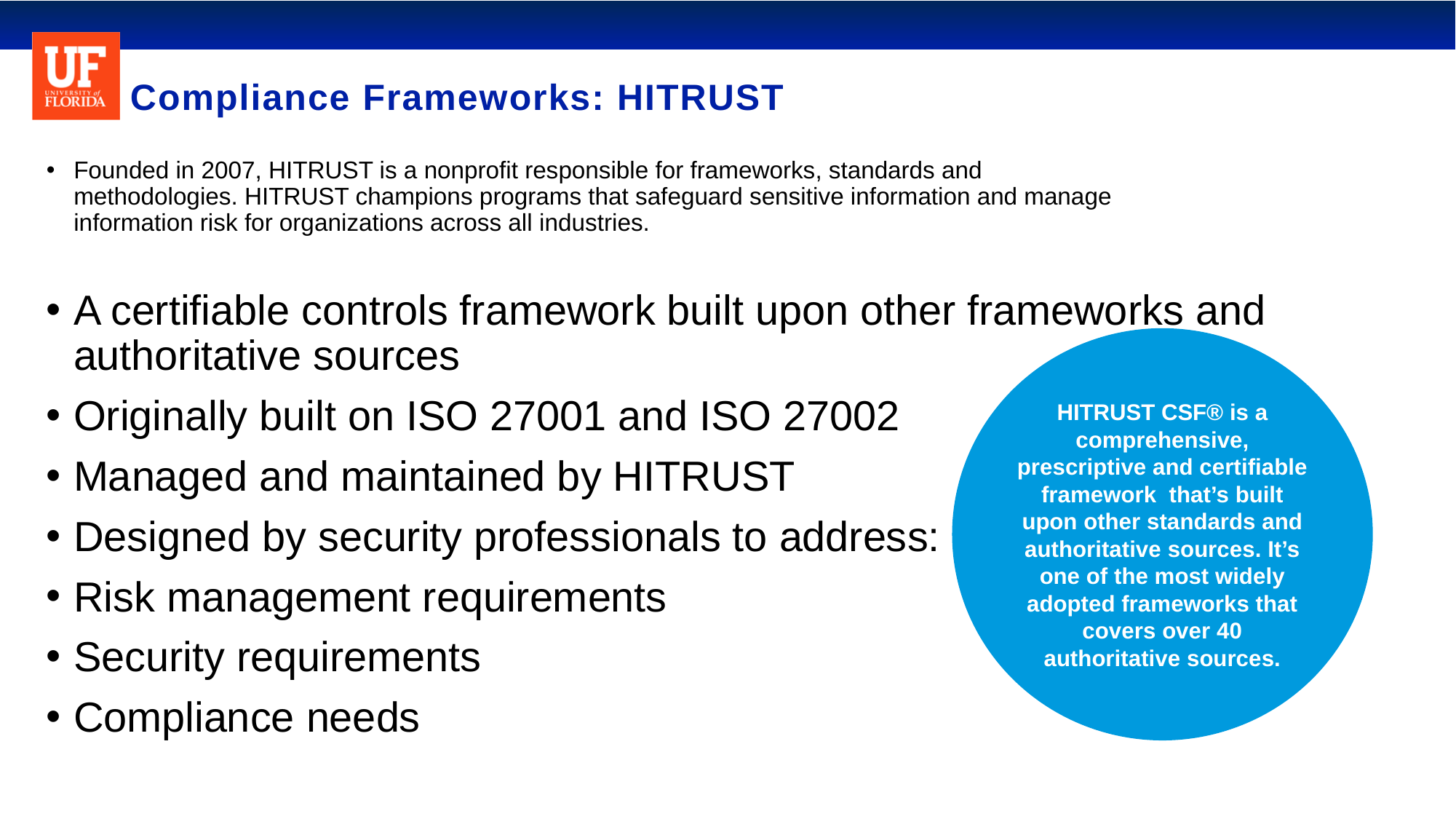

# Compliance Frameworks: HITRUST
Founded in 2007, HITRUST is a nonprofit responsible for frameworks, standards and methodologies. HITRUST champions programs that safeguard sensitive information and manage information risk for organizations across all industries.
A certifiable controls framework built upon other frameworks and authoritative sources
Originally built on ISO 27001 and ISO 27002
Managed and maintained by HITRUST
Designed by security professionals to address:
Risk management requirements
Security requirements
Compliance needs

HITRUST CSF® is a comprehensive, prescriptive and certifiable framework  that’s built upon other standards and authoritative sources. It’s one of the most widely adopted frameworks that covers over 40 authoritative sources.